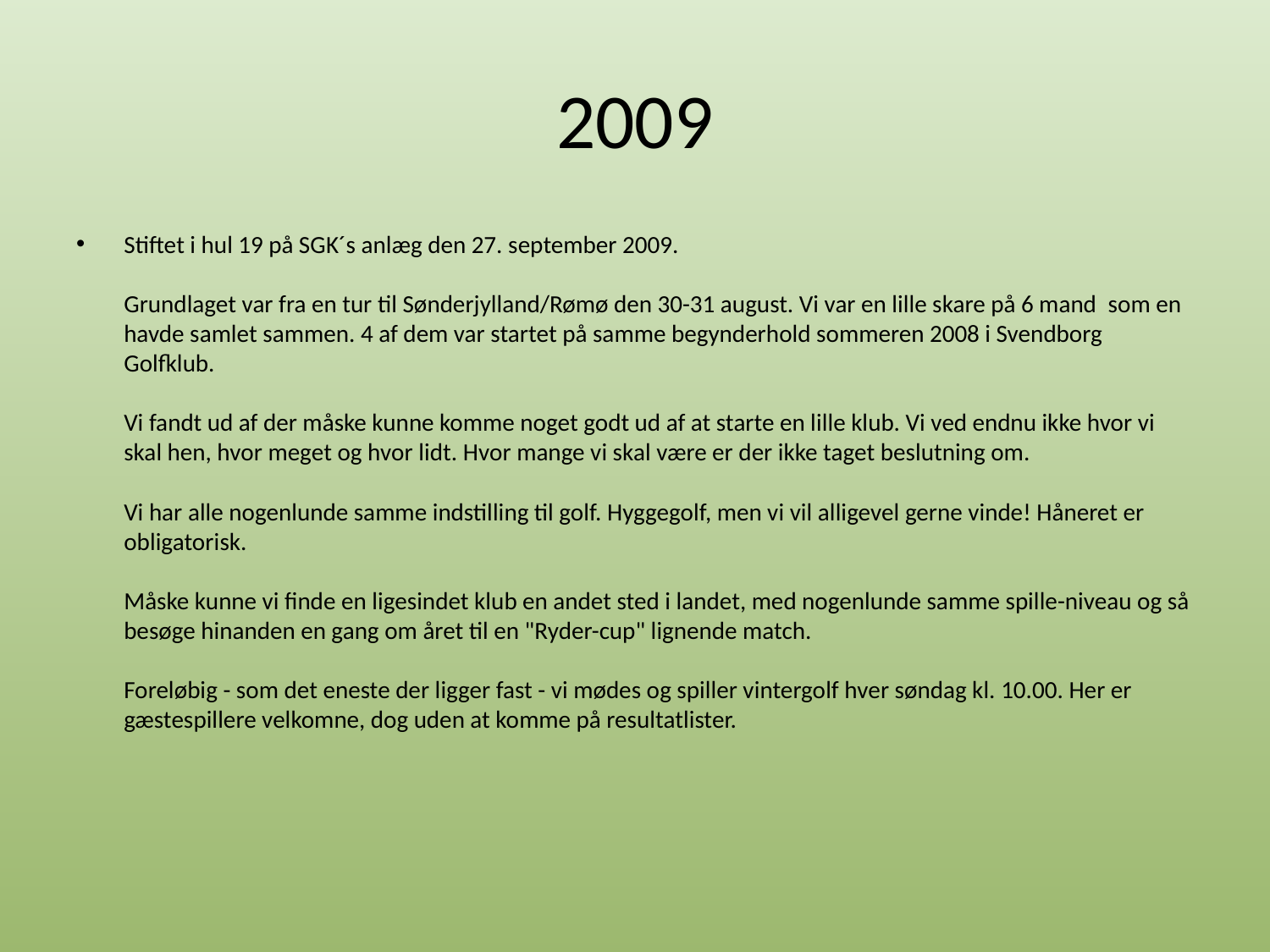

# 2009
Stiftet i hul 19 på SGK´s anlæg den 27. september 2009.
Grundlaget var fra en tur til Sønderjylland/Rømø den 30-31 august. Vi var en lille skare på 6 mand  som en havde samlet sammen. 4 af dem var startet på samme begynderhold sommeren 2008 i Svendborg Golfklub.
Vi fandt ud af der måske kunne komme noget godt ud af at starte en lille klub. Vi ved endnu ikke hvor vi skal hen, hvor meget og hvor lidt. Hvor mange vi skal være er der ikke taget beslutning om. 
Vi har alle nogenlunde samme indstilling til golf. Hyggegolf, men vi vil alligevel gerne vinde! Håneret er obligatorisk.
Måske kunne vi finde en ligesindet klub en andet sted i landet, med nogenlunde samme spille-niveau og så besøge hinanden en gang om året til en "Ryder-cup" lignende match.
Foreløbig - som det eneste der ligger fast - vi mødes og spiller vintergolf hver søndag kl. 10.00. Her er gæstespillere velkomne, dog uden at komme på resultatlister.